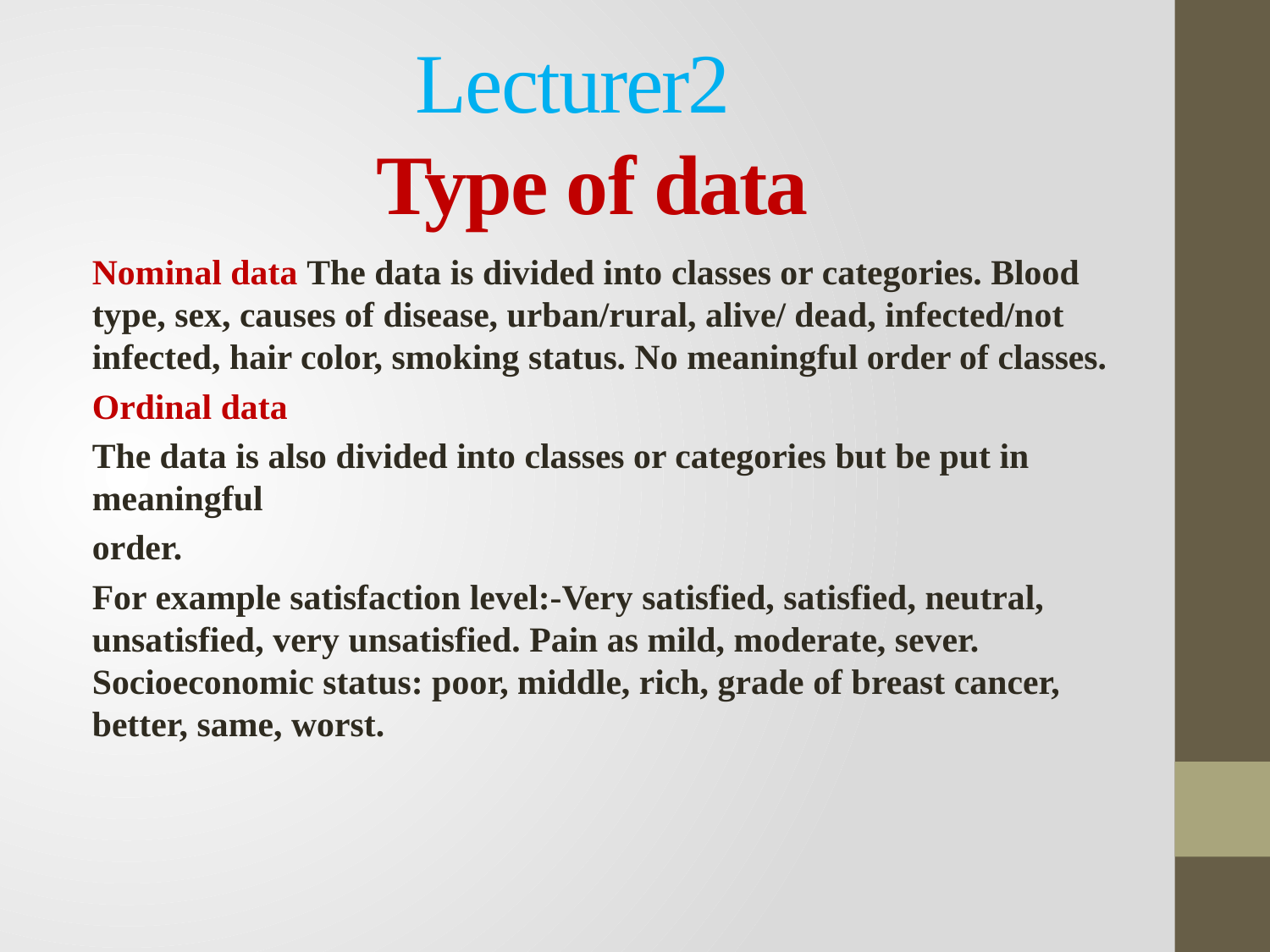

# Lecturer2 Type of data
Nominal data The data is divided into classes or categories. Blood type, sex, causes of disease, urban/rural, alive/ dead, infected/not infected, hair color, smoking status. No meaningful order of classes.
Ordinal data
The data is also divided into classes or categories but be put in meaningful
order.
For example satisfaction level:-Very satisfied, satisfied, neutral, unsatisfied, very unsatisfied. Pain as mild, moderate, sever. Socioeconomic status: poor, middle, rich, grade of breast cancer, better, same, worst.